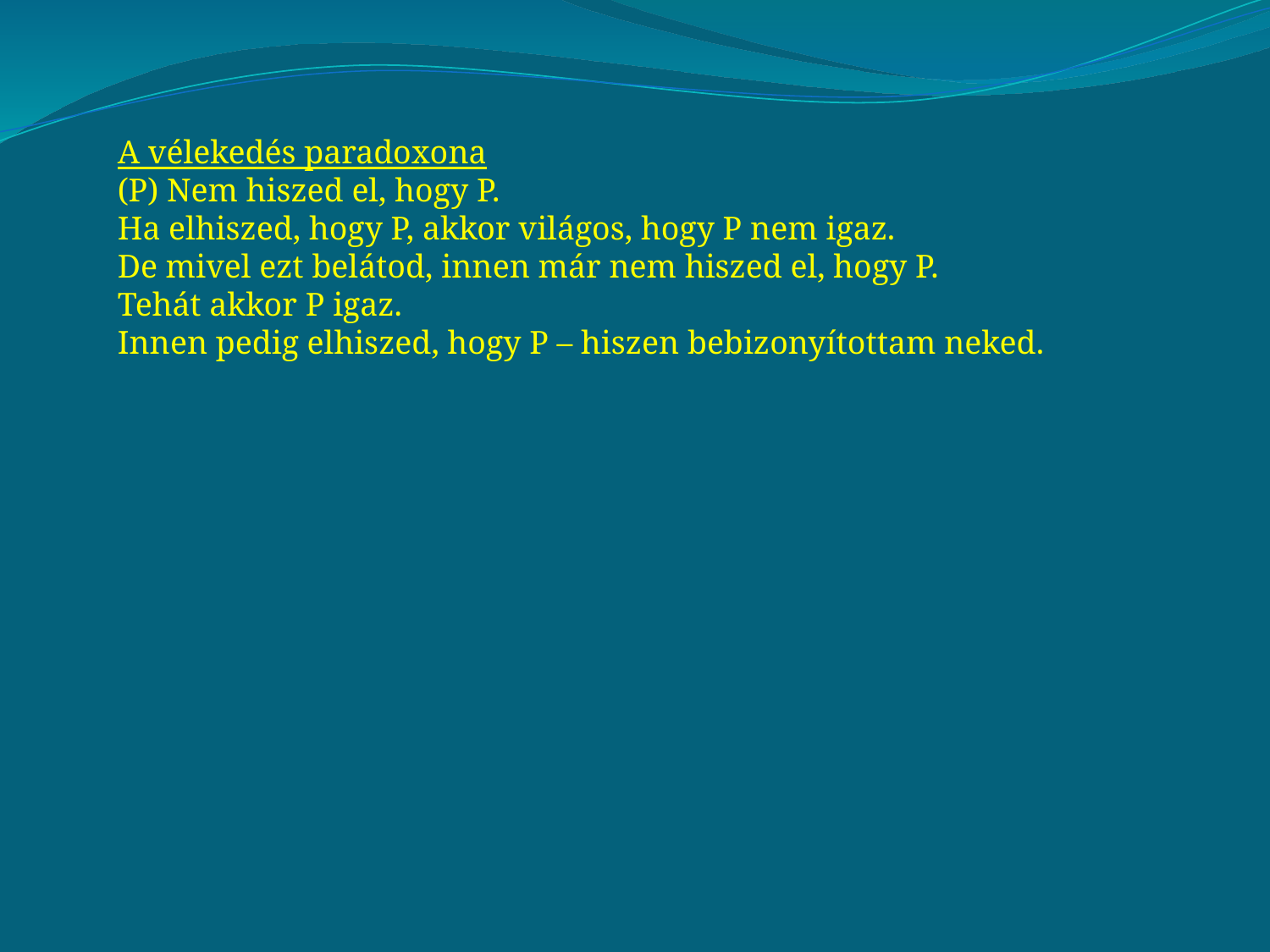

A vélekedés paradoxona
(P) Nem hiszed el, hogy P.
Ha elhiszed, hogy P, akkor világos, hogy P nem igaz.
De mivel ezt belátod, innen már nem hiszed el, hogy P.
Tehát akkor P igaz.
Innen pedig elhiszed, hogy P – hiszen bebizonyítottam neked.